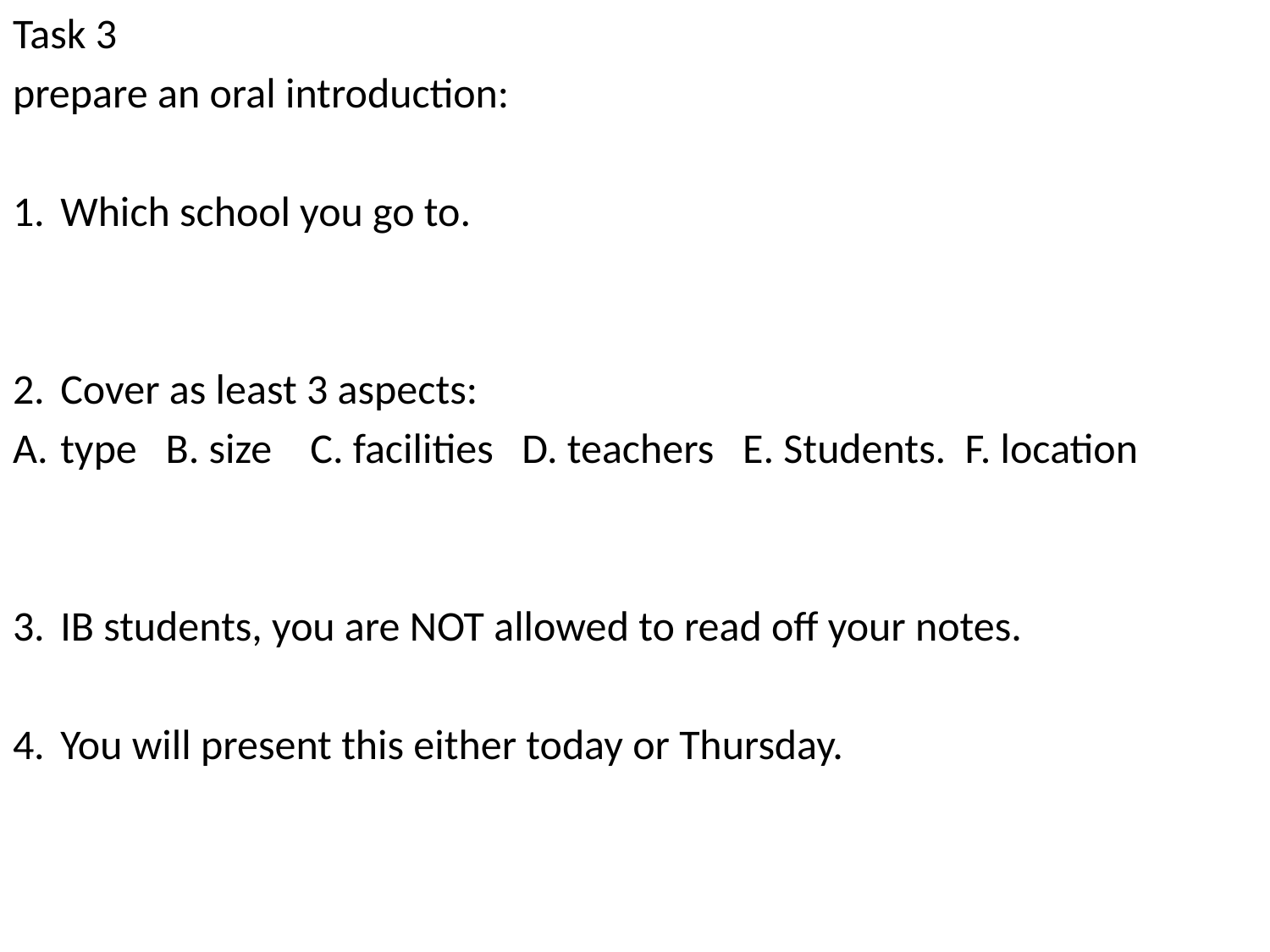

Task 3
prepare an oral introduction:

Which school you go to.

Cover as least 3 aspects:
type   B. size    C. facilities   D. teachers   E. Students.  F. location

IB students, you are NOT allowed to read off your notes.

You will present this either today or Thursday.